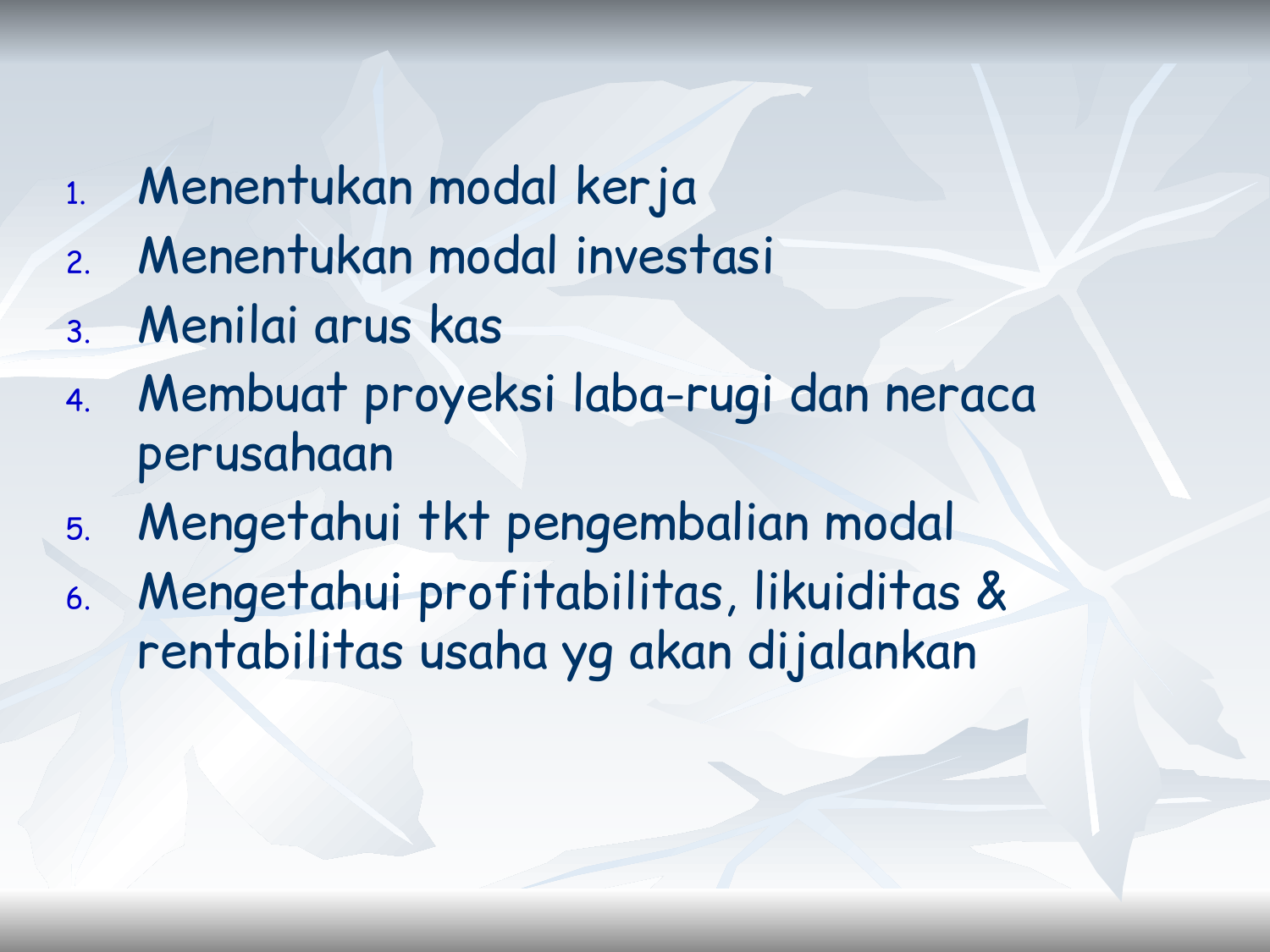

Menentukan modal kerja
Menentukan modal investasi
Menilai arus kas
Membuat proyeksi laba-rugi dan neraca perusahaan
Mengetahui tkt pengembalian modal
Mengetahui profitabilitas, likuiditas & rentabilitas usaha yg akan dijalankan